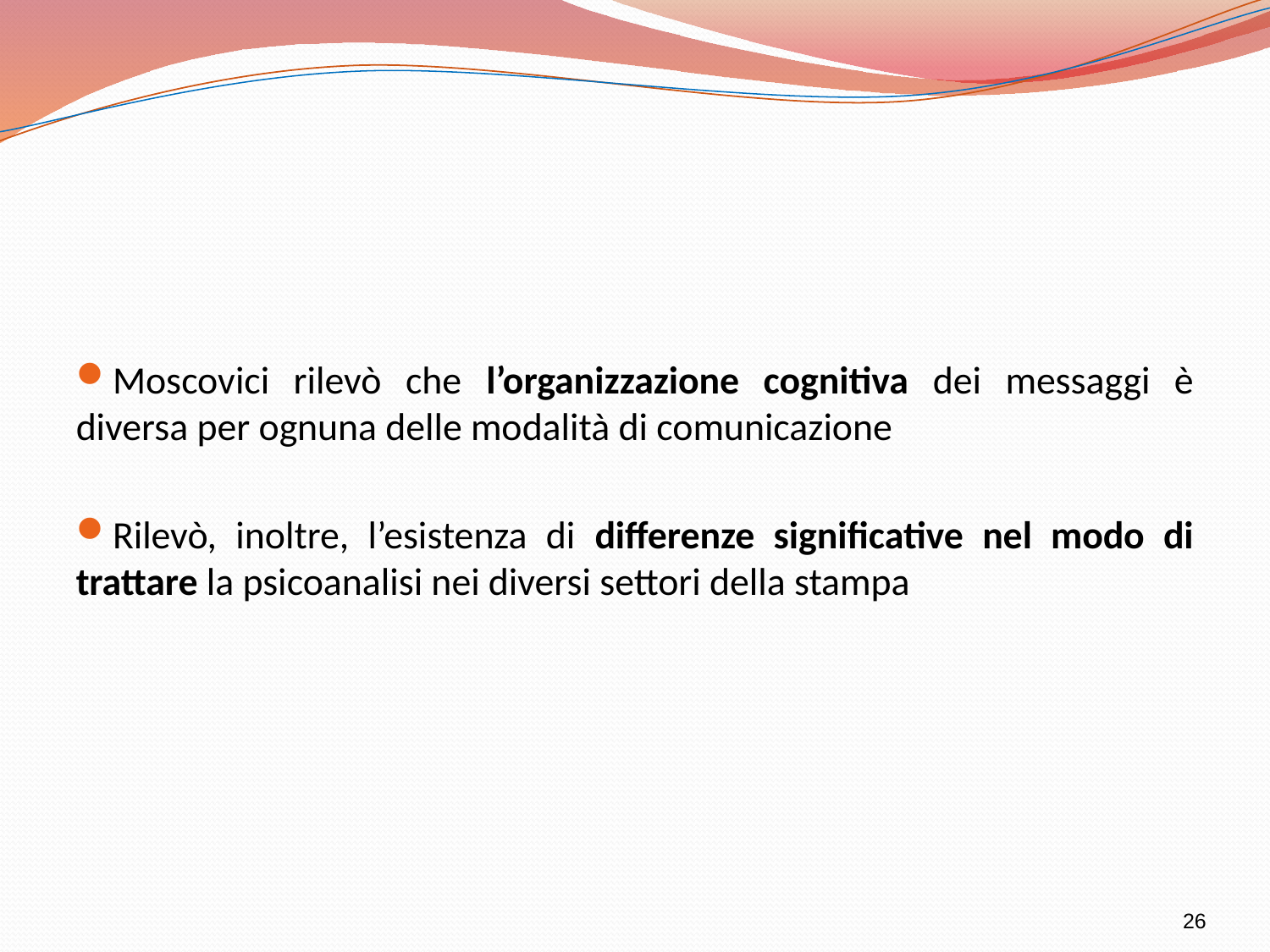

Moscovici rilevò che l’organizzazione cognitiva dei messaggi è diversa per ognuna delle modalità di comunicazione

Rilevò, inoltre, l’esistenza di differenze significative nel modo di trattare la psicoanalisi nei diversi settori della stampa

26